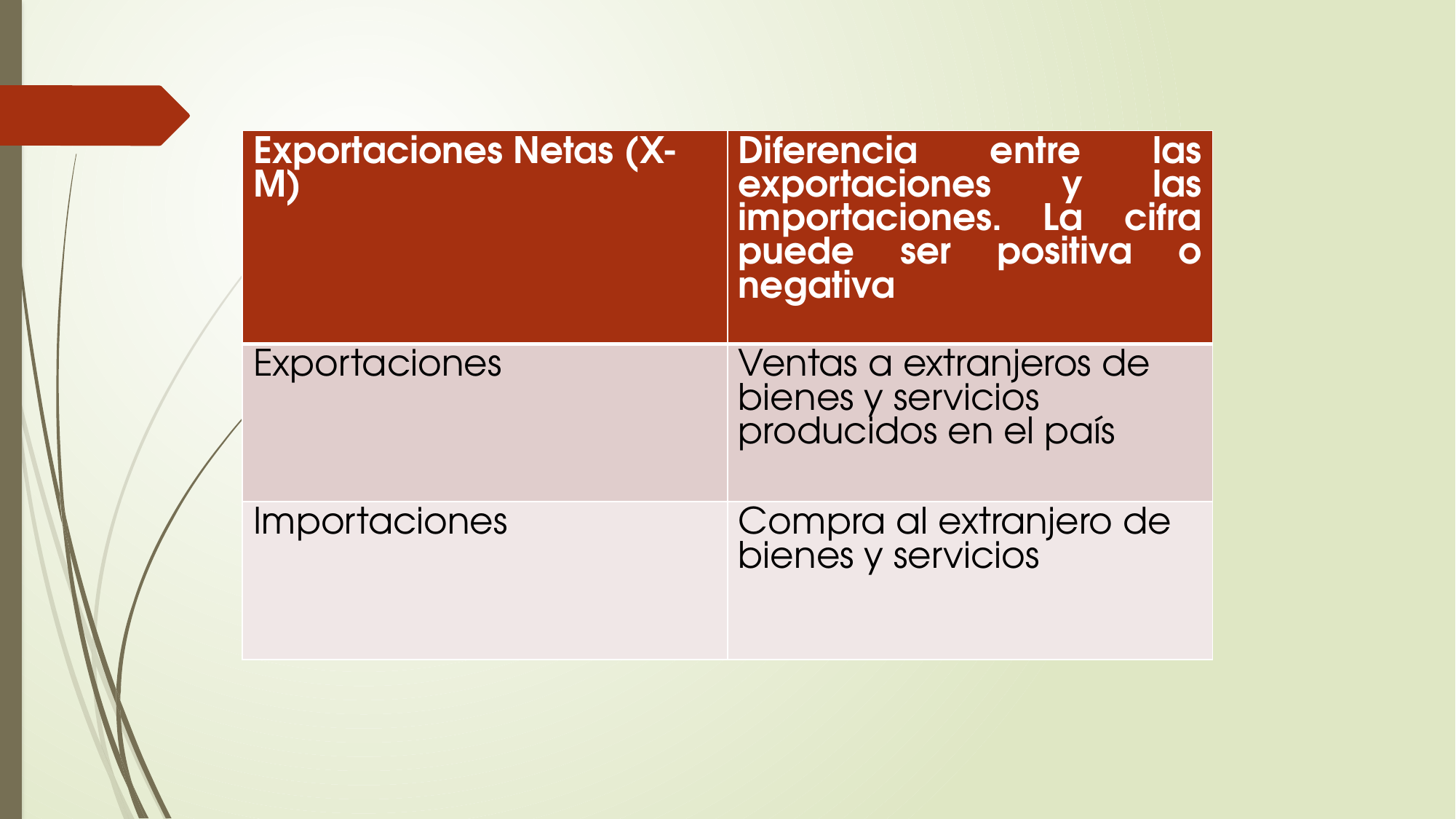

| Exportaciones Netas (X-M) | Diferencia entre las exportaciones y las importaciones. La cifra puede ser positiva o negativa |
| --- | --- |
| Exportaciones | Ventas a extranjeros de bienes y servicios producidos en el país |
| Importaciones | Compra al extranjero de bienes y servicios |